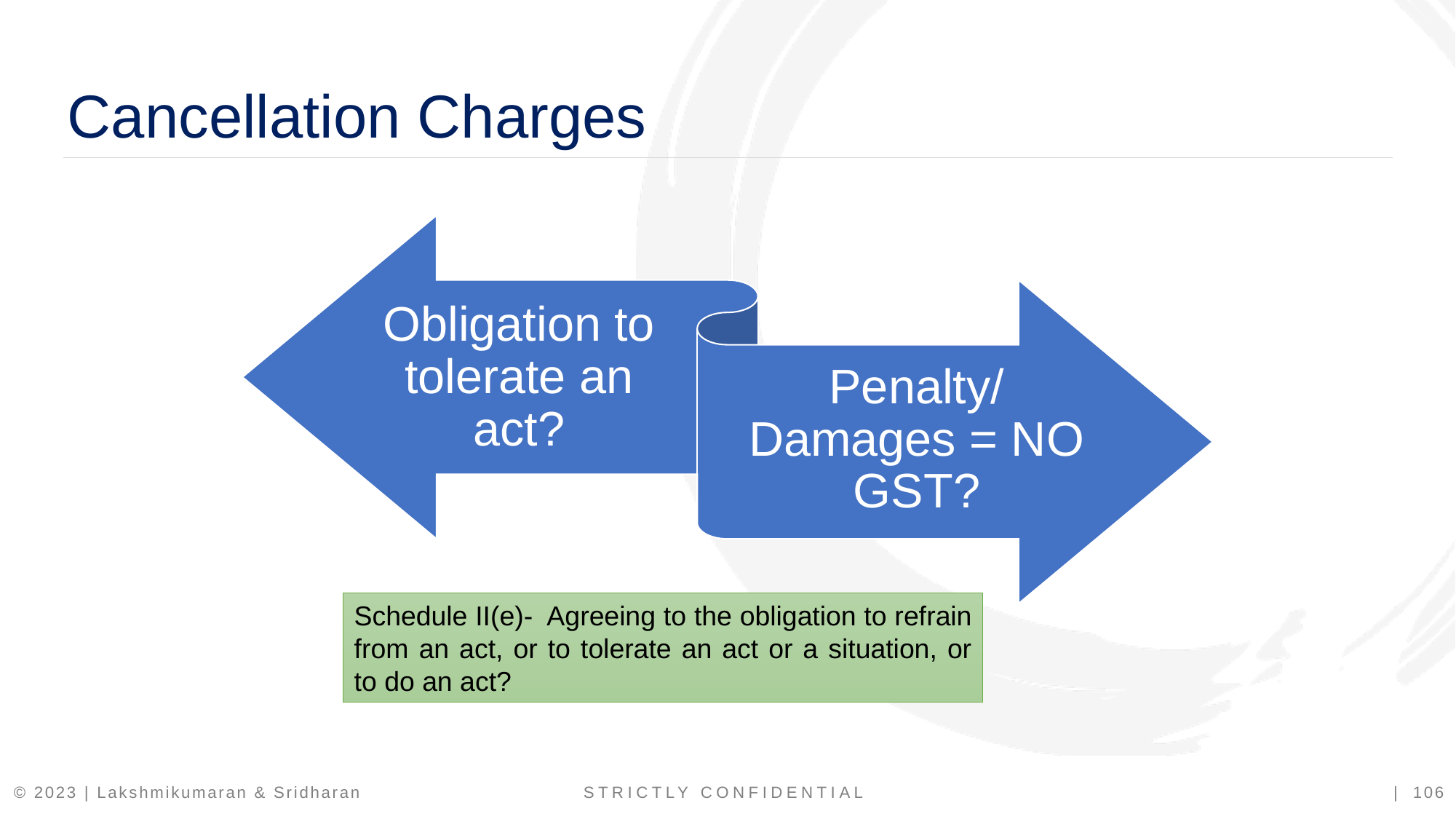

Cancellation Charges
Obligation to tolerate an act?
Penalty/Damages = NO GST?
Schedule II(e)-  Agreeing to the obligation to refrain from an act, or to tolerate an act or a situation, or to do an act?